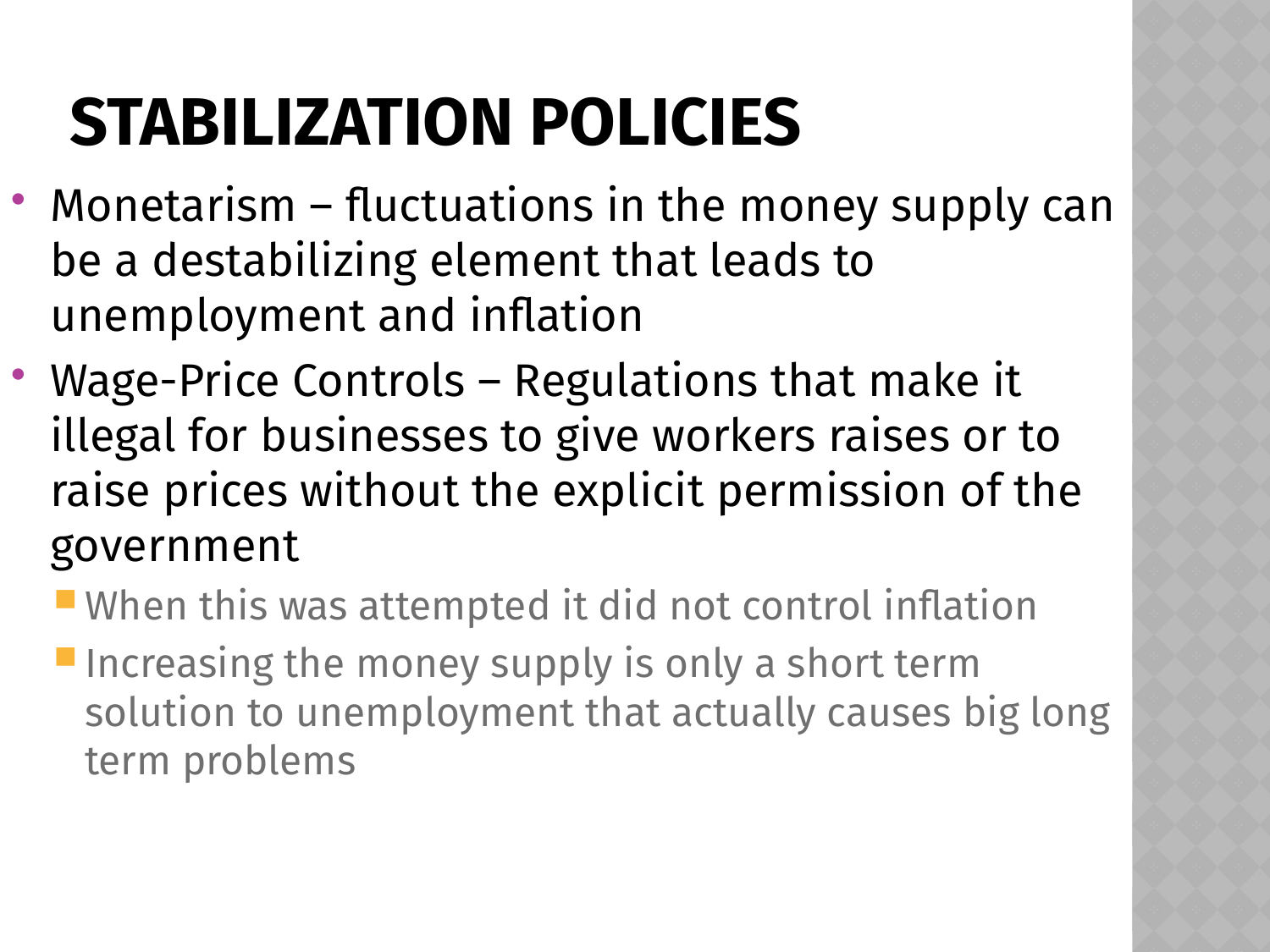

# Stabilization policies
Monetarism – fluctuations in the money supply can be a destabilizing element that leads to unemployment and inflation
Wage-Price Controls – Regulations that make it illegal for businesses to give workers raises or to raise prices without the explicit permission of the government
When this was attempted it did not control inflation
Increasing the money supply is only a short term solution to unemployment that actually causes big long term problems